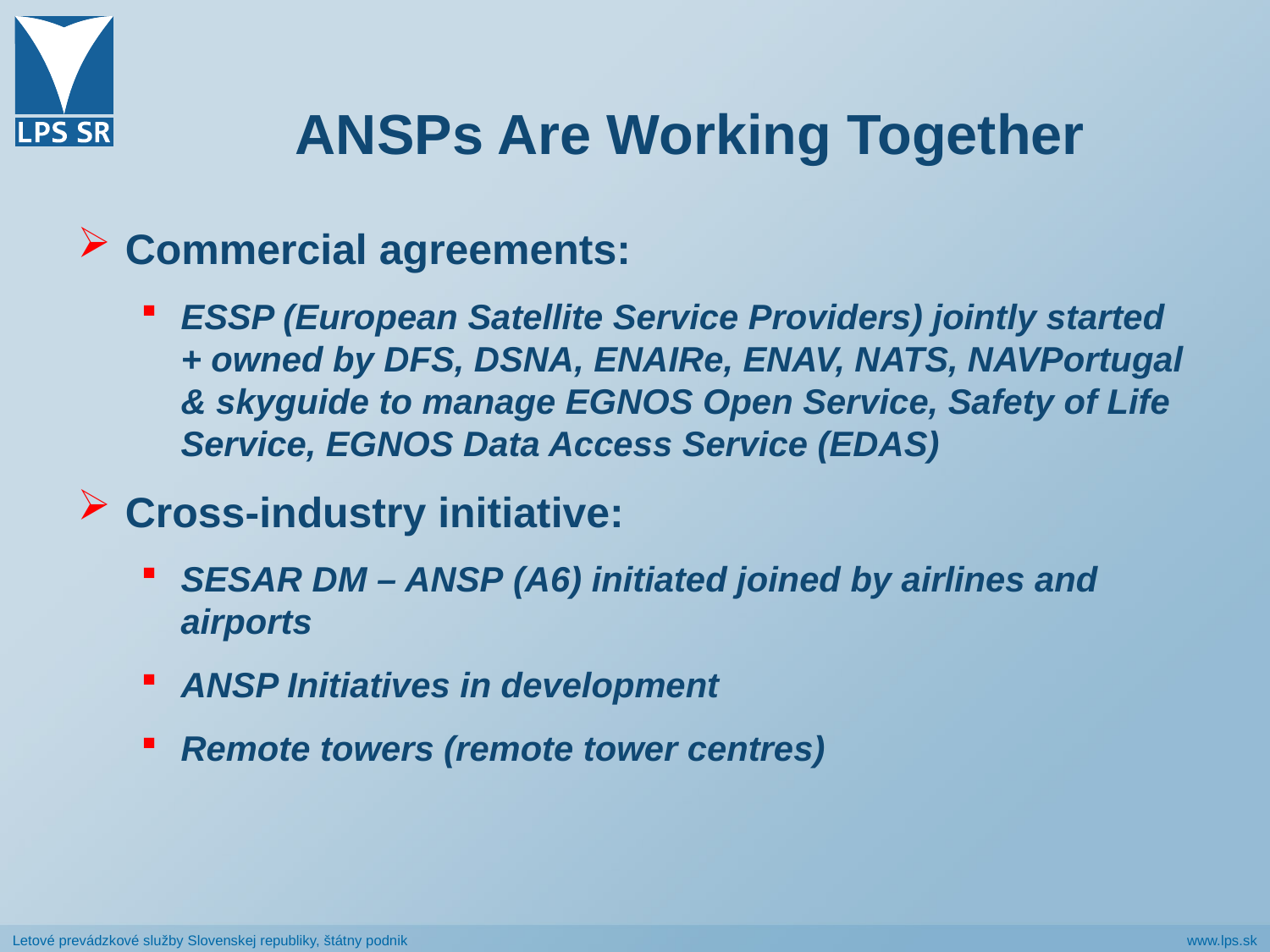

# ANSPs Are Working Together
Commercial agreements:
ESSP (European Satellite Service Providers) jointly started + owned by DFS, DSNA, ENAIRe, ENAV, NATS, NAVPortugal & skyguide to manage EGNOS Open Service, Safety of Life Service, EGNOS Data Access Service (EDAS)
Cross-industry initiative:
SESAR DM – ANSP (A6) initiated joined by airlines and airports
ANSP Initiatives in development
Remote towers (remote tower centres)